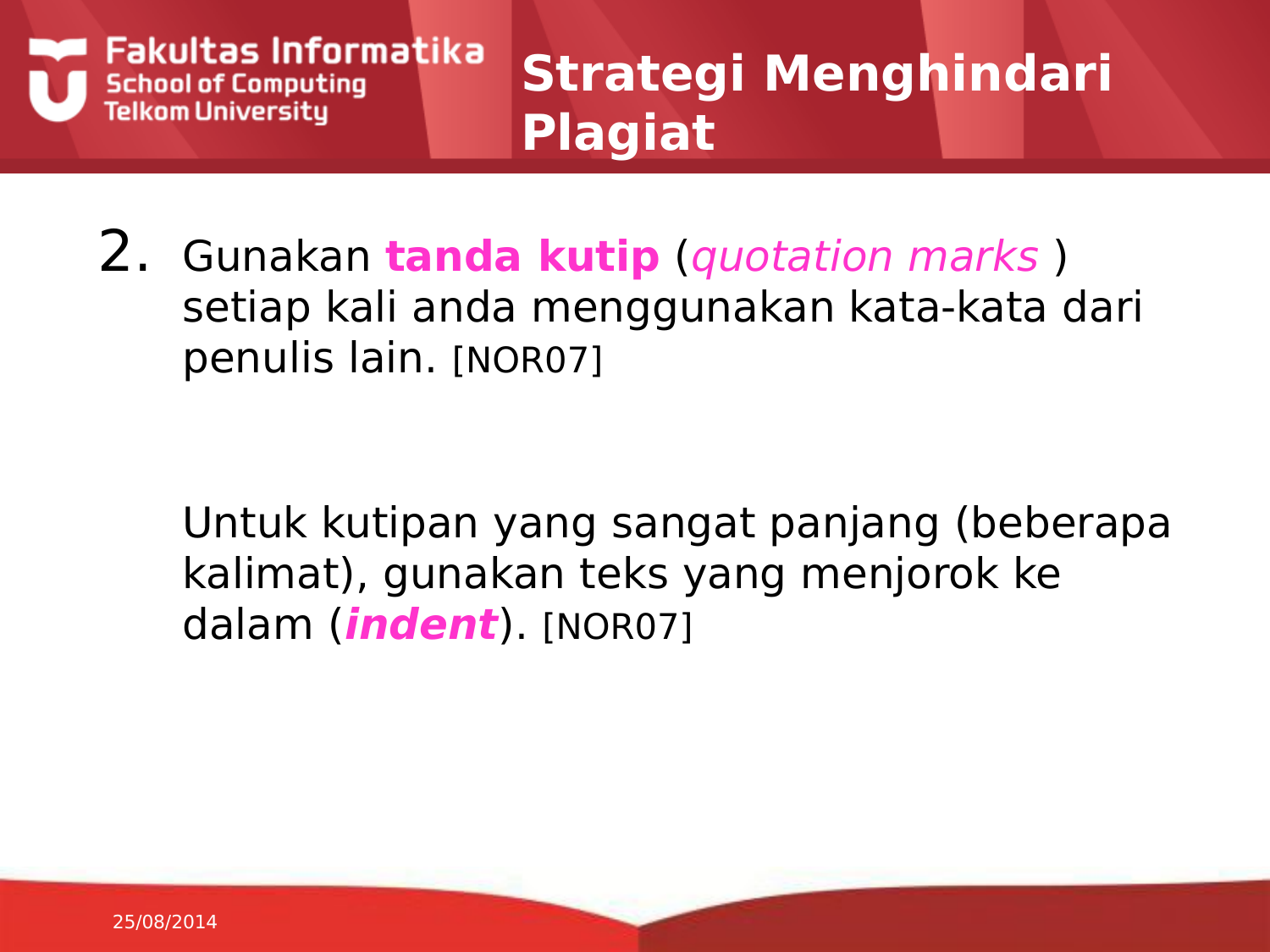

# Strategi Menghindari Plagiat
Gunakan tanda kutip (quotation marks ) setiap kali anda menggunakan kata-kata dari penulis lain. [NOR07]

	Untuk kutipan yang sangat panjang (beberapa kalimat), gunakan teks yang menjorok ke dalam (indent). [NOR07]

25/08/2014